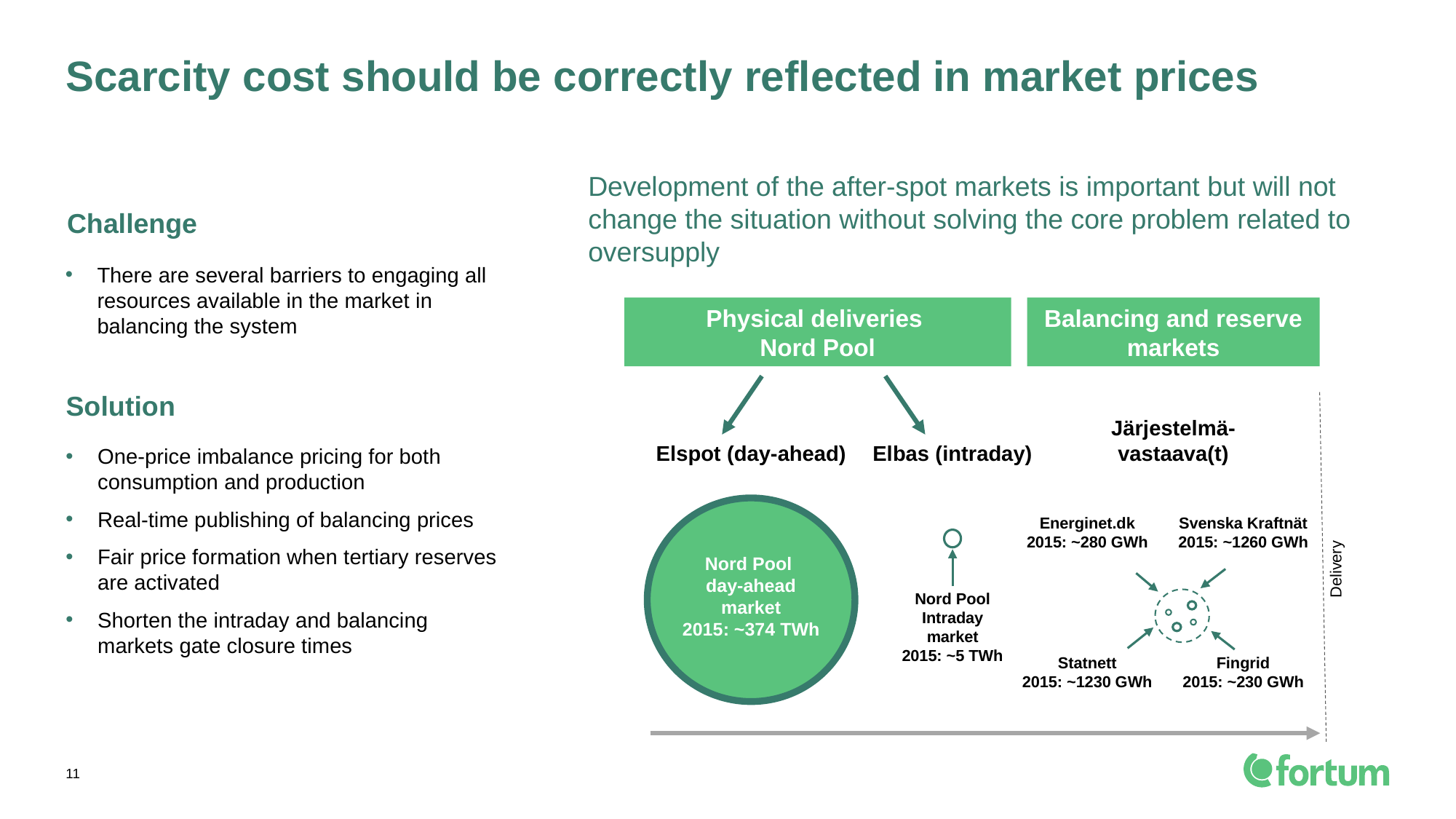

# Scarcity cost should be correctly reflected in market prices
Development of the after-spot markets is important but will not change the situation without solving the core problem related to oversupply
Challenge
There are several barriers to engaging all resources available in the market in balancing the system
Physical deliveries
Nord Pool
Balancing and reserve
markets
Järjestelmä-vastaava(t)
Elspot (day-ahead)
Elbas (intraday)

Energinet.dk
2015: ~280 GWh
Svenska Kraftnät
2015: ~1260 GWh

Nord Pool
day-ahead market
2015: ~374 TWh
Delivery
Nord Pool
Intraday
market
2015: ~5 TWh

Statnett
2015: ~1230 GWh
Fingrid
2015: ~230 GWh
Solution
One-price imbalance pricing for both consumption and production
Real-time publishing of balancing prices
Fair price formation when tertiary reserves are activated
Shorten the intraday and balancing markets gate closure times
11